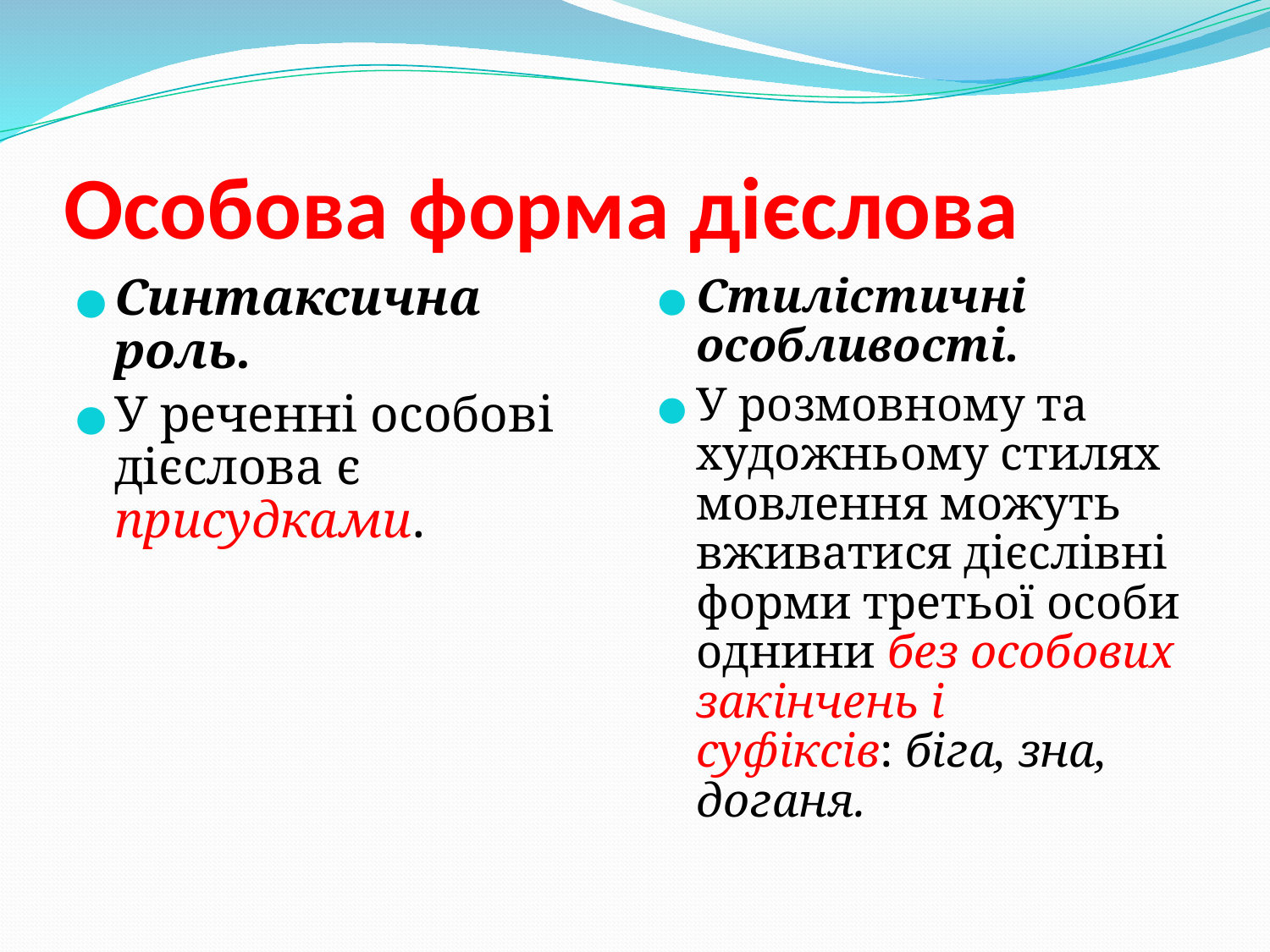

# Особова форма дієслова
Синтаксична роль.
У реченні особові дієслова є присудками.

Стилістичні особливості.
У розмовному та художньому стилях мовлення можуть вживатися дієслівні форми третьої особи однини без особових закінчень і суфіксів: біга, зна, доганя.